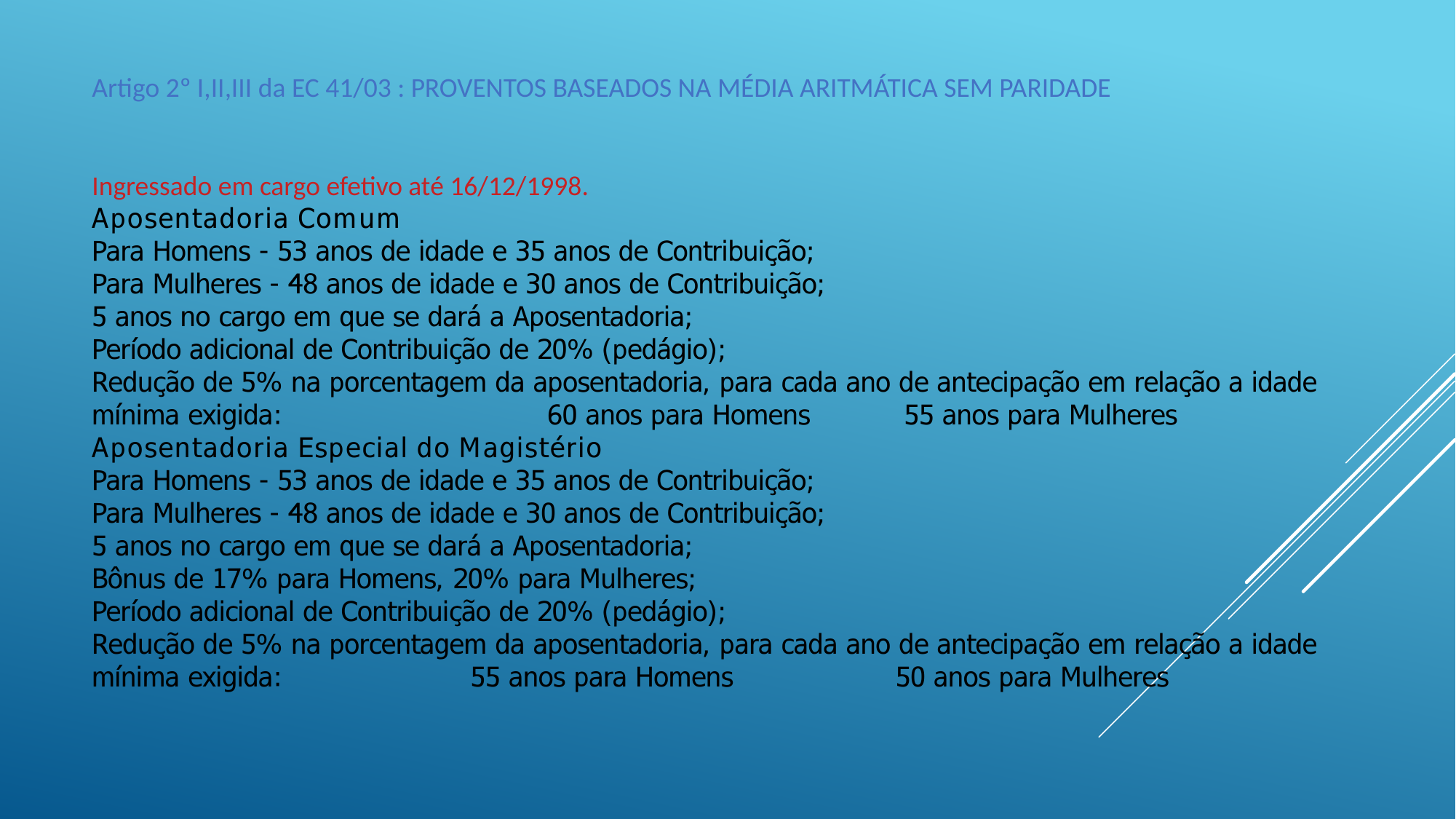

Artigo 2º I,II,III da EC 41/03 : PROVENTOS BASEADOS NA MÉDIA ARITMÁTICA SEM PARIDADE

Ingressado em cargo efetivo até 16/12/1998.
Aposentadoria Comum
Para Homens - 53 anos de idade e 35 anos de Contribuição;
Para Mulheres - 48 anos de idade e 30 anos de Contribuição;
5 anos no cargo em que se dará a Aposentadoria;
Período adicional de Contribuição de 20% (pedágio);
Redução de 5% na porcentagem da aposentadoria, para cada ano de antecipação em relação a idade mínima exigida:                               60 anos para Homens           55 anos para Mulheres
Aposentadoria Especial do Magistério
Para Homens - 53 anos de idade e 35 anos de Contribuição;
Para Mulheres - 48 anos de idade e 30 anos de Contribuição;
5 anos no cargo em que se dará a Aposentadoria;
Bônus de 17% para Homens, 20% para Mulheres;
Período adicional de Contribuição de 20% (pedágio);
Redução de 5% na porcentagem da aposentadoria, para cada ano de antecipação em relação a idade mínima exigida:                      55 anos para Homens                   50 anos para Mulheres